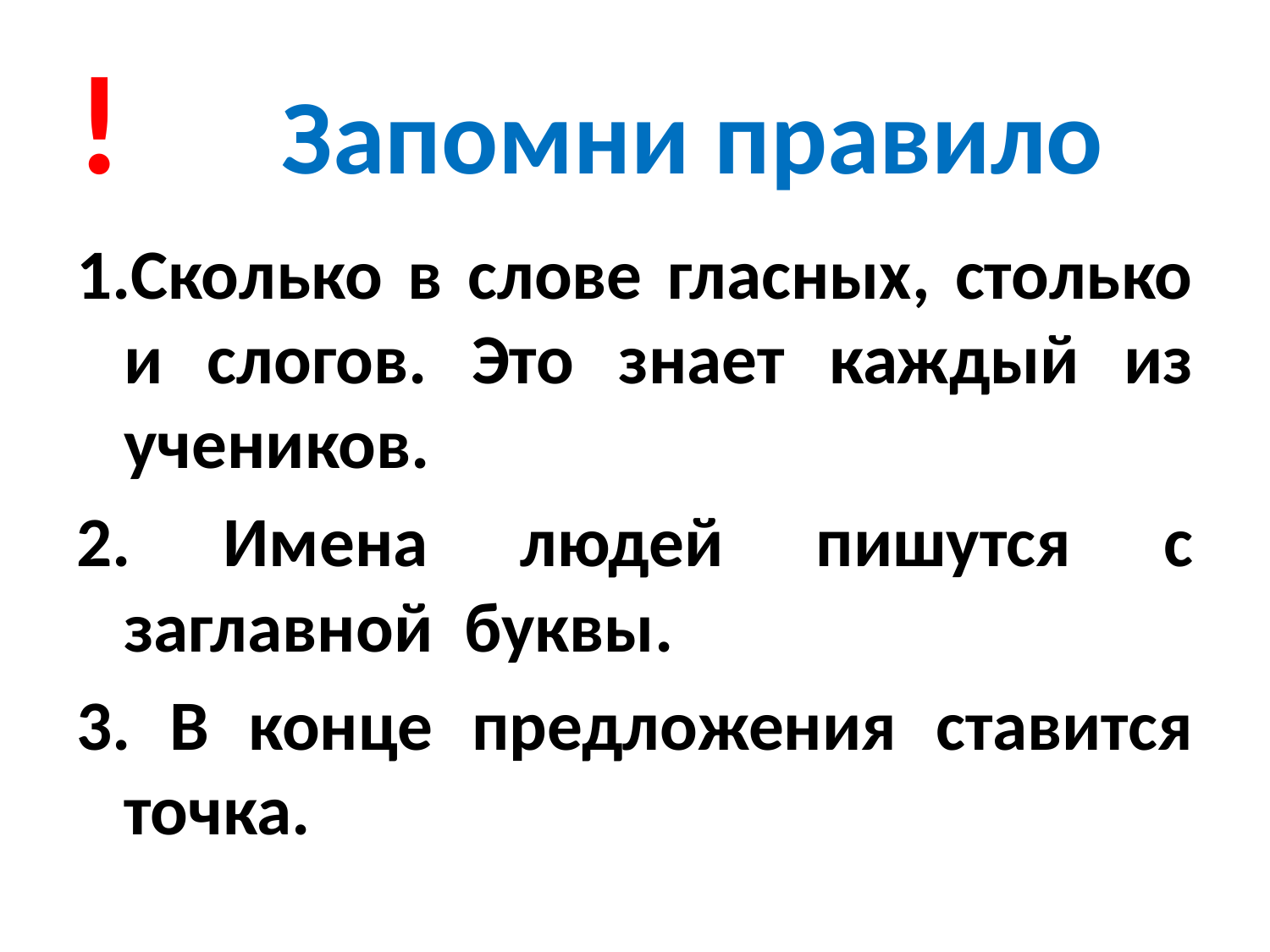

# !     Запомни правило
1.Сколько в слове гласных, столько и слогов. Это знает каждый из учеников.
2. Имена людей пишутся с заглавной  буквы.
3. В конце предложения ставится точка.